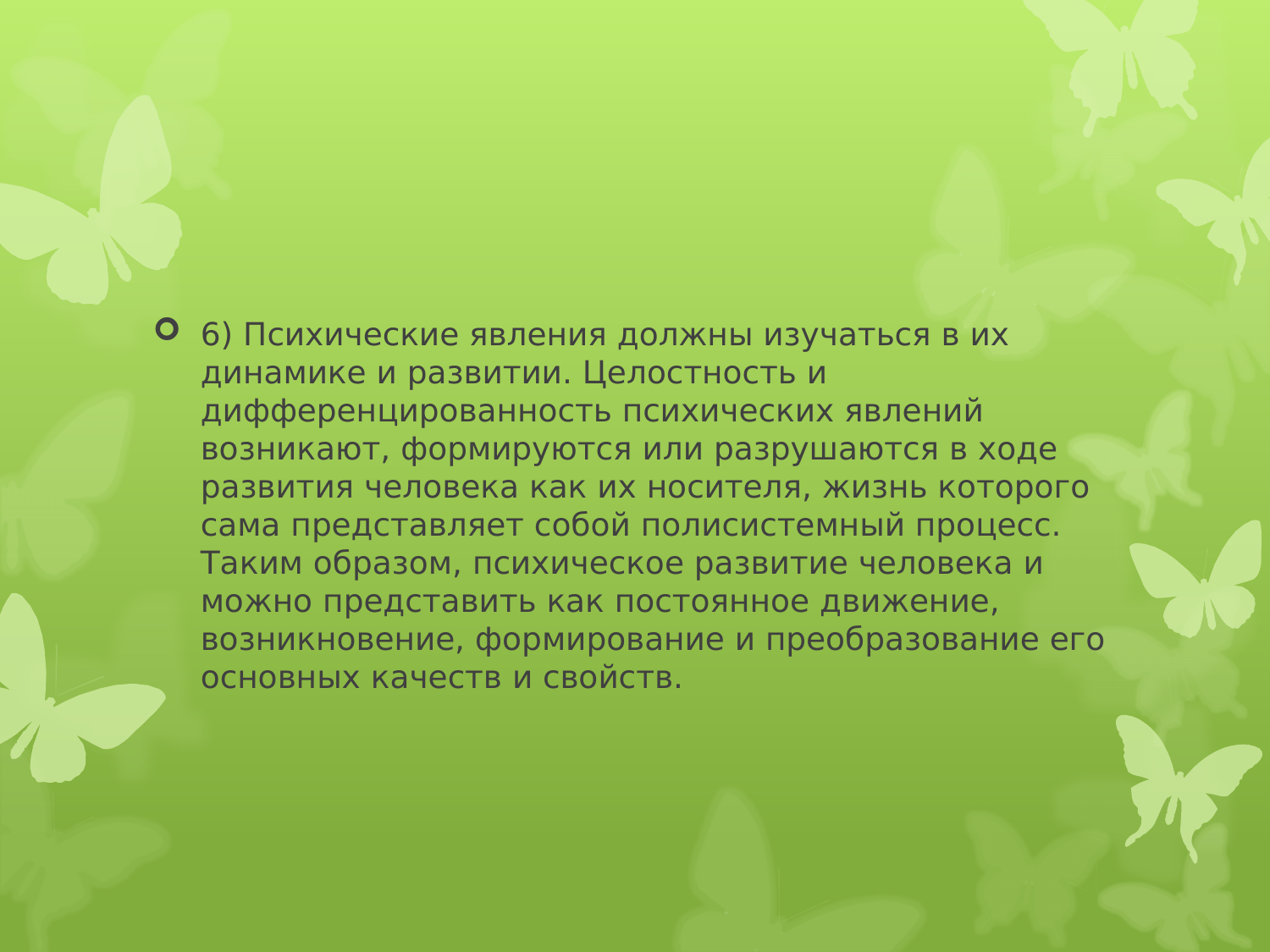

#
6) Психические явления должны изучаться в их динамике и развитии. Целостность и дифференцированность психических явлений возникают, формируются или разрушаются в ходе развития человека как их носителя, жизнь которого сама представляет собой полисистемный процесс. Таким образом, психическое развитие человека и можно представить как постоянное движение, возникновение, формирование и преобразование его основных качеств и свойств.